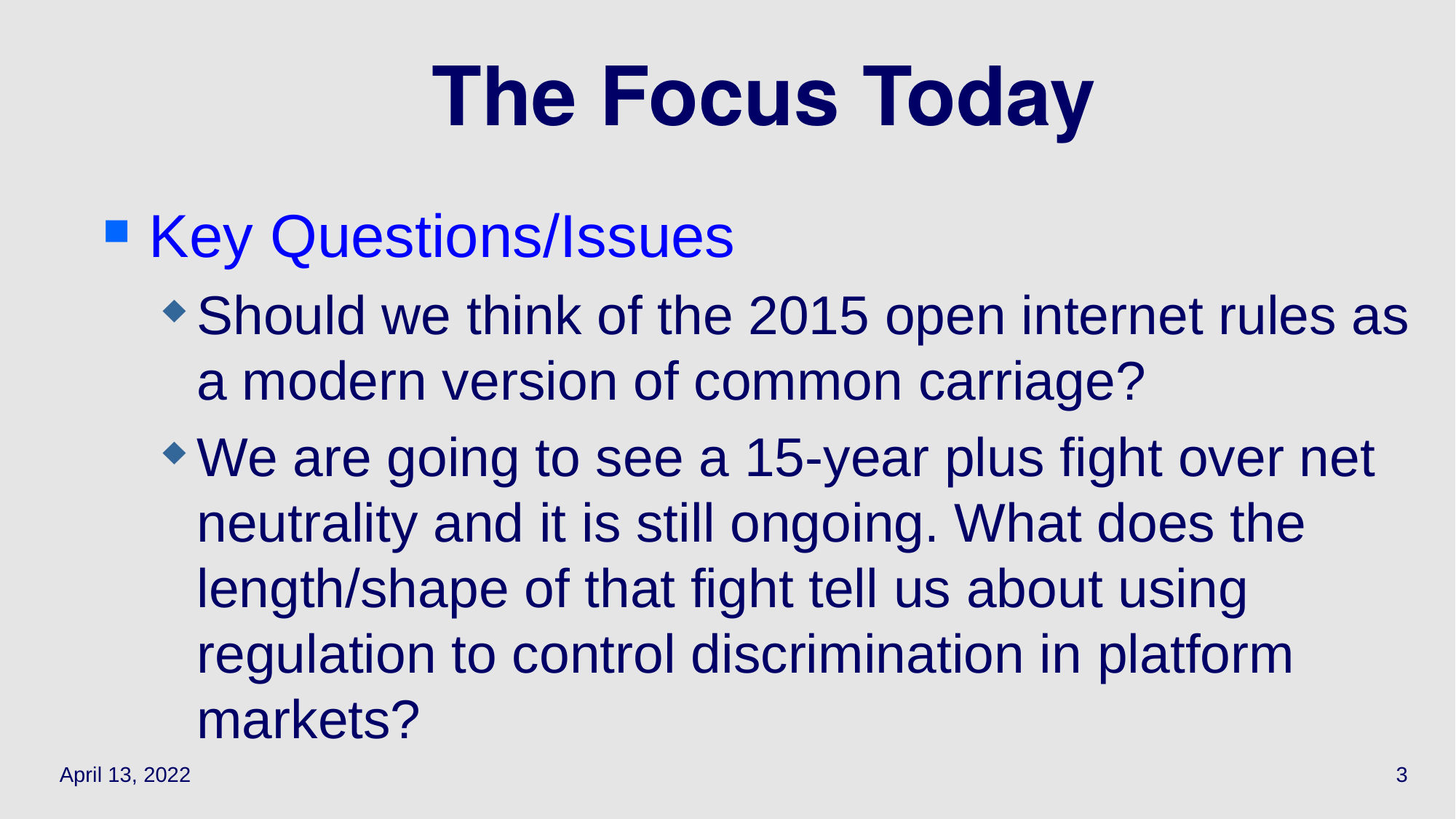

# The Focus Today
Key Questions/Issues
Should we think of the 2015 open internet rules as a modern version of common carriage?
We are going to see a 15-year plus fight over net neutrality and it is still ongoing. What does the length/shape of that fight tell us about using regulation to control discrimination in platform markets?
April 13, 2022
3